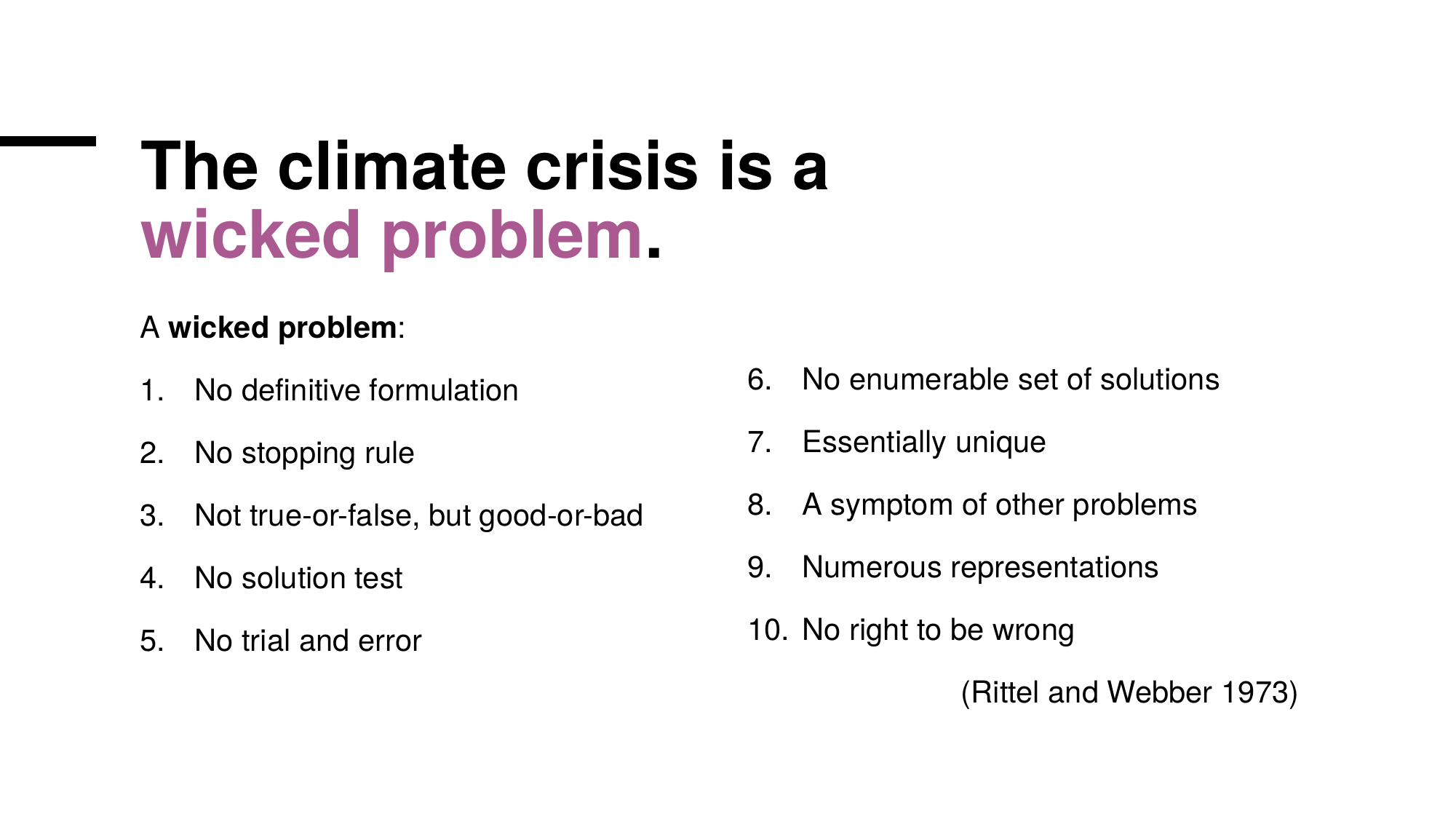

# The climate crisis is a wicked problem.
A wicked problem:
No definitive formulation
No stopping rule
Not true-or-false, but good-or-bad
No solution test
No trial and error

No enumerable set of solutions
Essentially unique
A symptom of other problems
Numerous representations
No right to be wrong
(Rittel and Webber 1973)